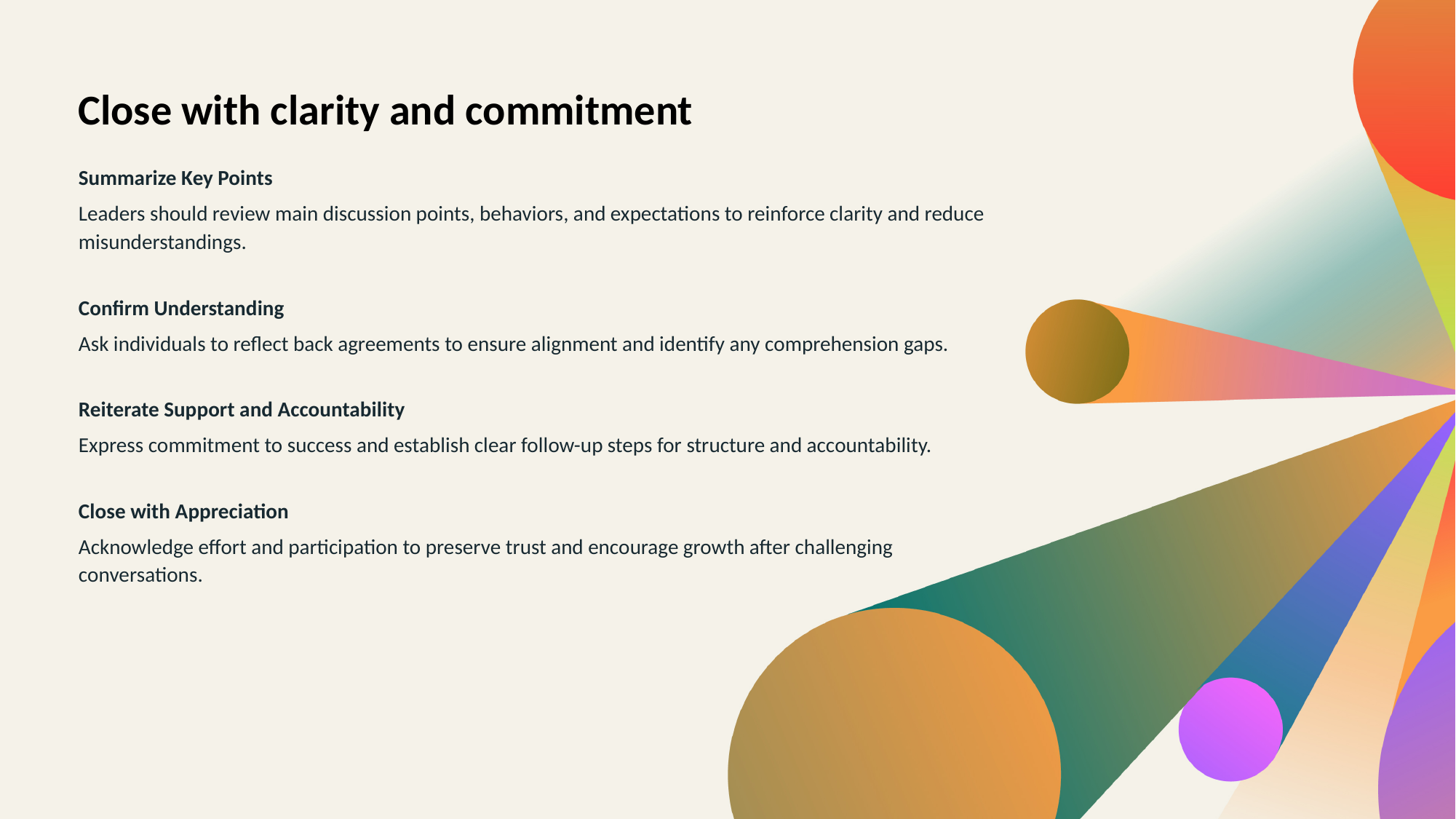

Close with clarity and commitment
Summarize Key Points
Leaders should review main discussion points, behaviors, and expectations to reinforce clarity and reduce misunderstandings.
Confirm Understanding
Ask individuals to reflect back agreements to ensure alignment and identify any comprehension gaps.
Reiterate Support and Accountability
Express commitment to success and establish clear follow-up steps for structure and accountability.
Close with Appreciation
Acknowledge effort and participation to preserve trust and encourage growth after challenging conversations.